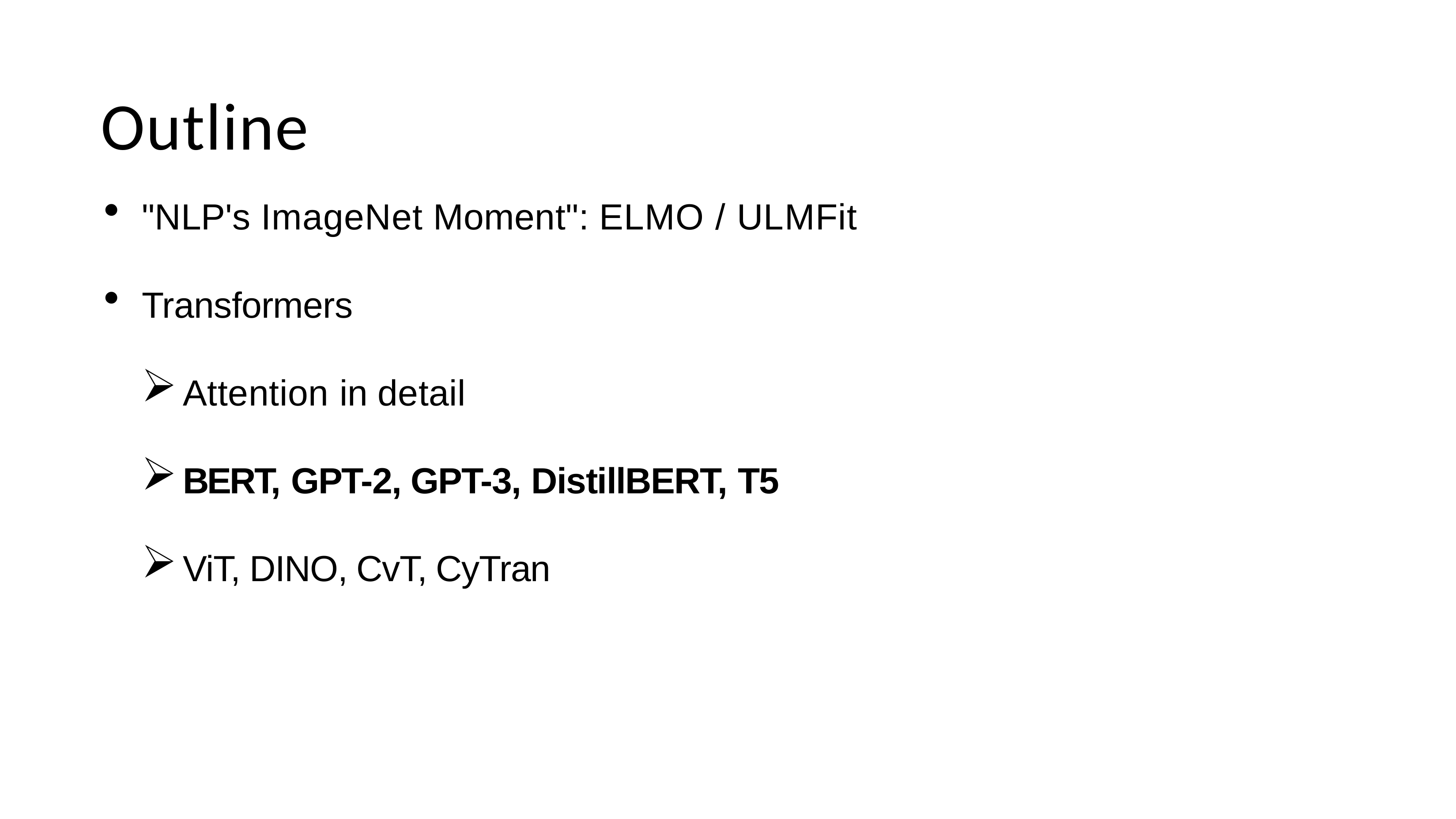

# Outline
"NLP's ImageNet Moment": ELMO / ULMFit
Transformers
Attention in detail
BERT, GPT-2, GPT-3, DistillBERT, T5
ViT, DINO, CvT, CyTran